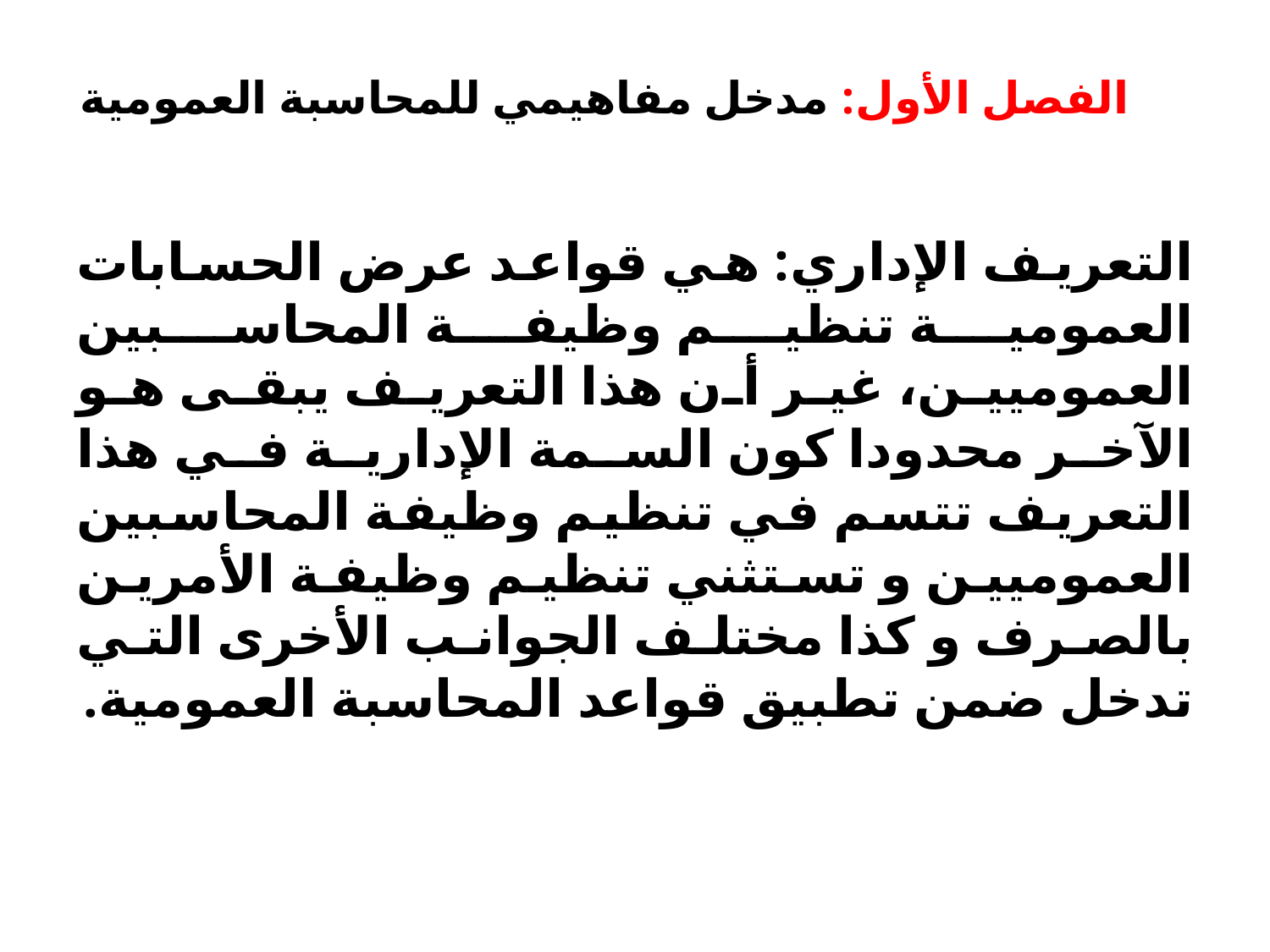

الفصل الأول: مدخل مفاهيمي للمحاسبة العمومية
التعريف الإداري: هي قواعد عرض الحسابات العمومية تنظيم وظيفة المحاسبين العموميين، غير أن هذا التعريف يبقى هو الآخر محدودا كون السمة الإدارية في هذا التعريف تتسم في تنظيم وظيفة المحاسبين العموميين و تستثني تنظيم وظيفة الأمرين بالصرف و كذا مختلف الجوانب الأخرى التي تدخل ضمن تطبيق قواعد المحاسبة العمومية.